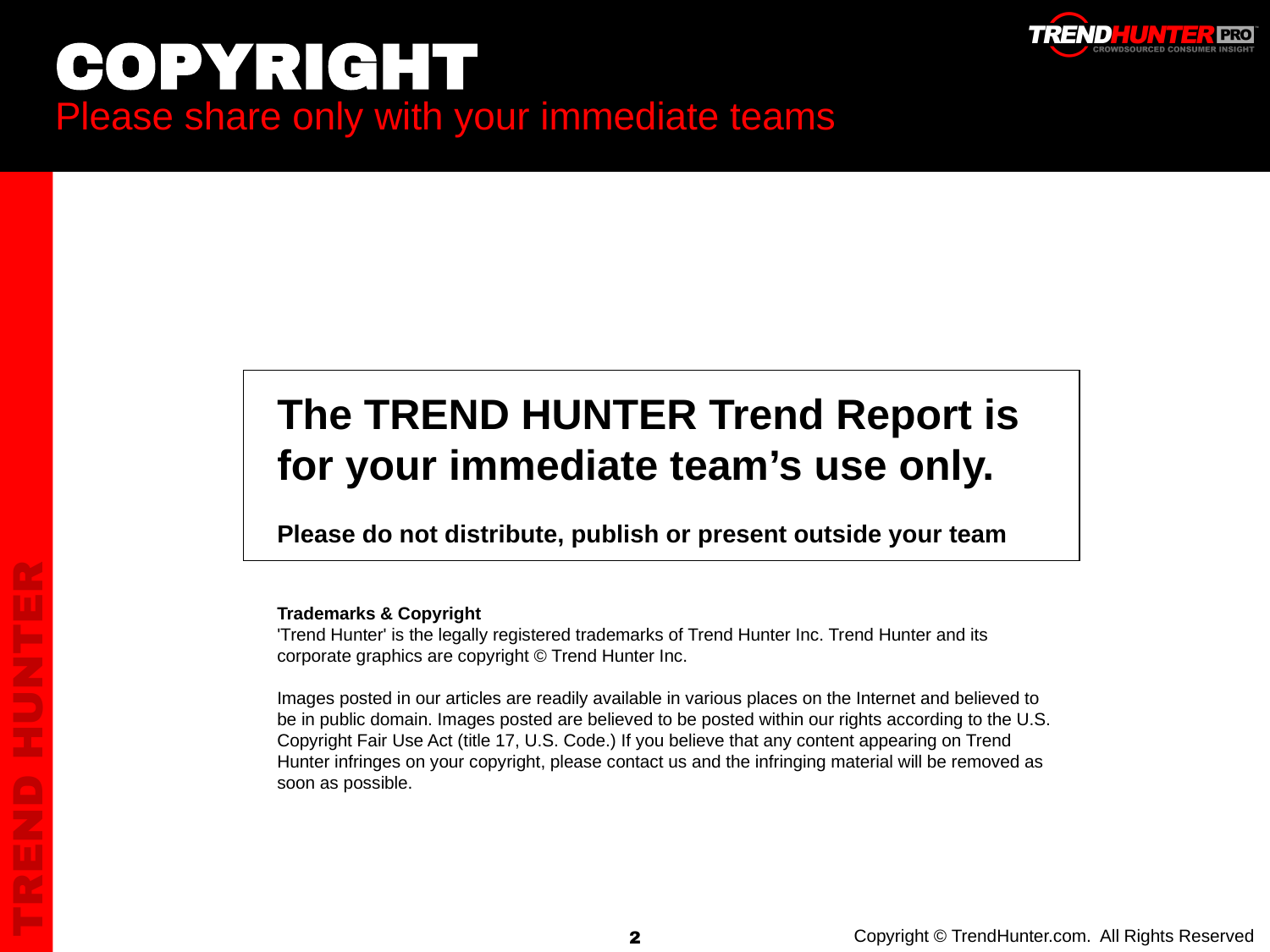

# COPYRIGHT Please share only with your immediate teams

The TREND HUNTER Trend Report is for your immediate team’s use only.
Please do not distribute, publish or present outside your team

Trademarks & Copyright
'Trend Hunter' is the legally registered trademarks of Trend Hunter Inc. Trend Hunter and its corporate graphics are copyright © Trend Hunter Inc.

Images posted in our articles are readily available in various places on the Internet and believed to be in public domain. Images posted are believed to be posted within our rights according to the U.S. Copyright Fair Use Act (title 17, U.S. Code.) If you believe that any content appearing on Trend Hunter infringes on your copyright, please contact us and the infringing material will be removed as soon as possible.
2